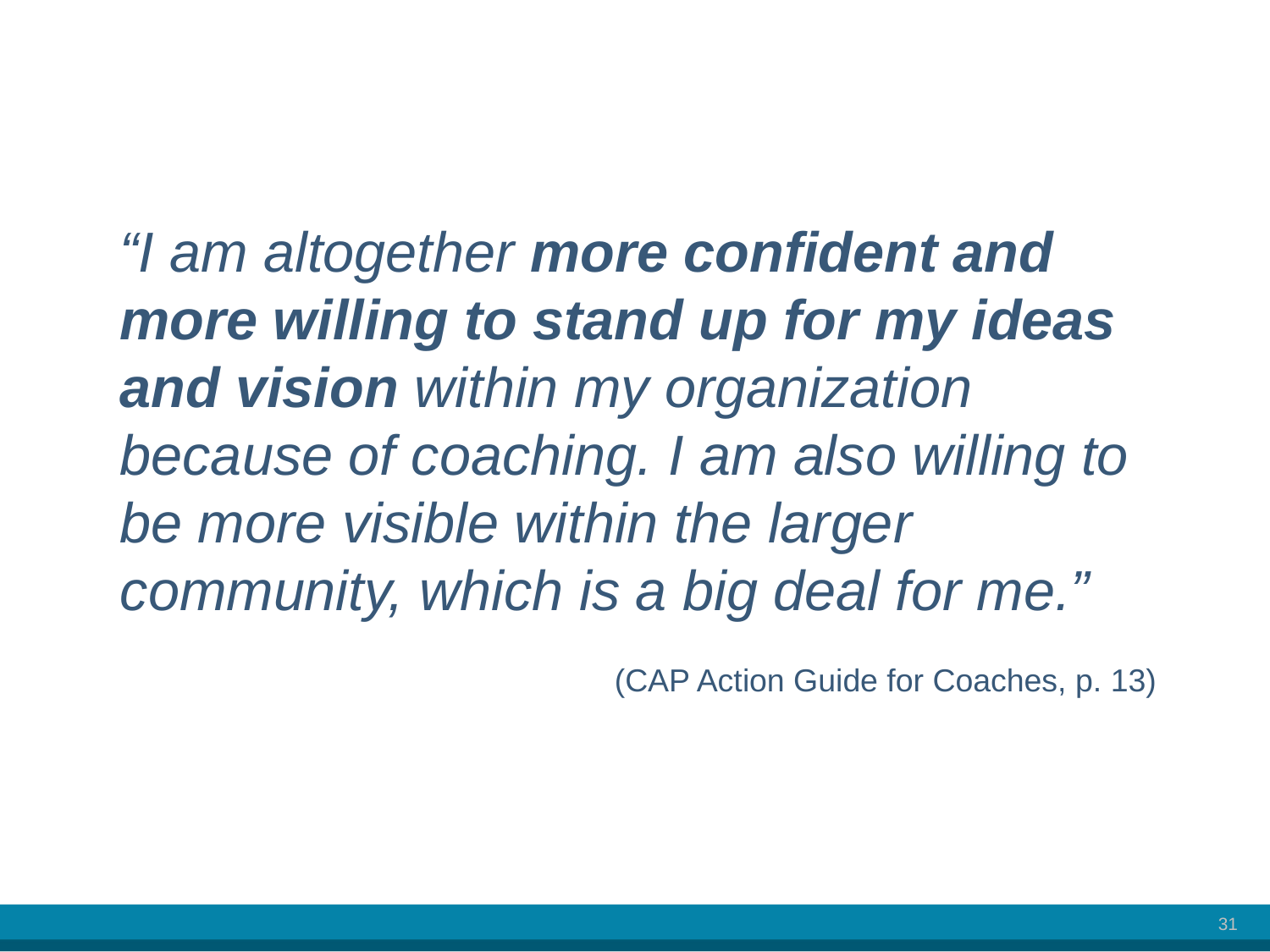

“I am altogether more confident and more willing to stand up for my ideas and vision within my organization because of coaching. I am also willing to be more visible within the larger community, which is a big deal for me.”

                                                  (CAP Action Guide for Coaches, p. 13)
31